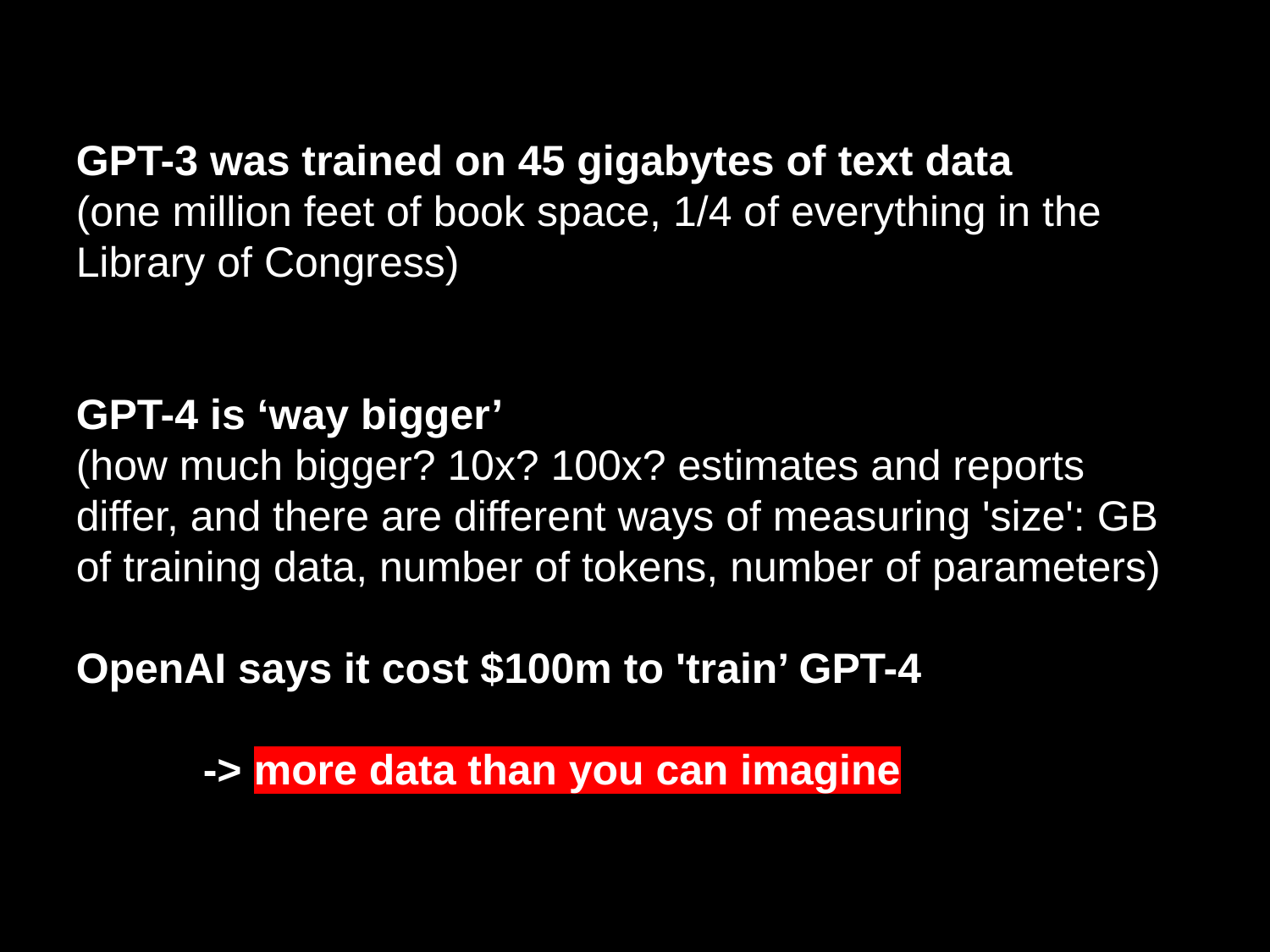

GPT-3 was trained on 45 gigabytes of text data
(one million feet of book space, 1/4 of everything in the Library of Congress)

GPT-4 is ‘way bigger’
(how much bigger? 10x? 100x? estimates and reports differ, and there are different ways of measuring 'size': GB of training data, number of tokens, number of parameters)

OpenAI says it cost $100m to 'train’ GPT-4

	-> more data than you can imagine